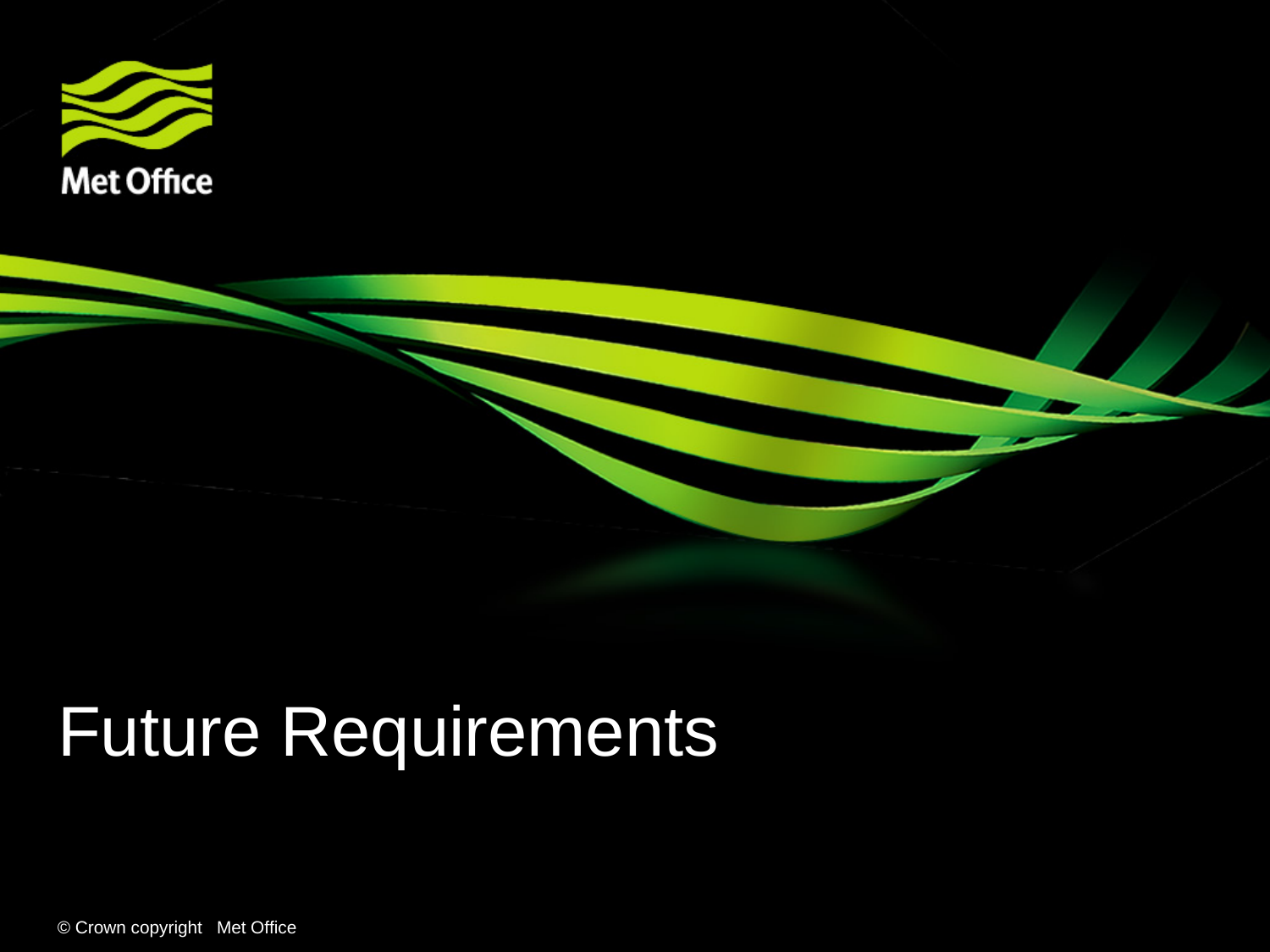

Future Requirements

© Crown copyright   Met Office